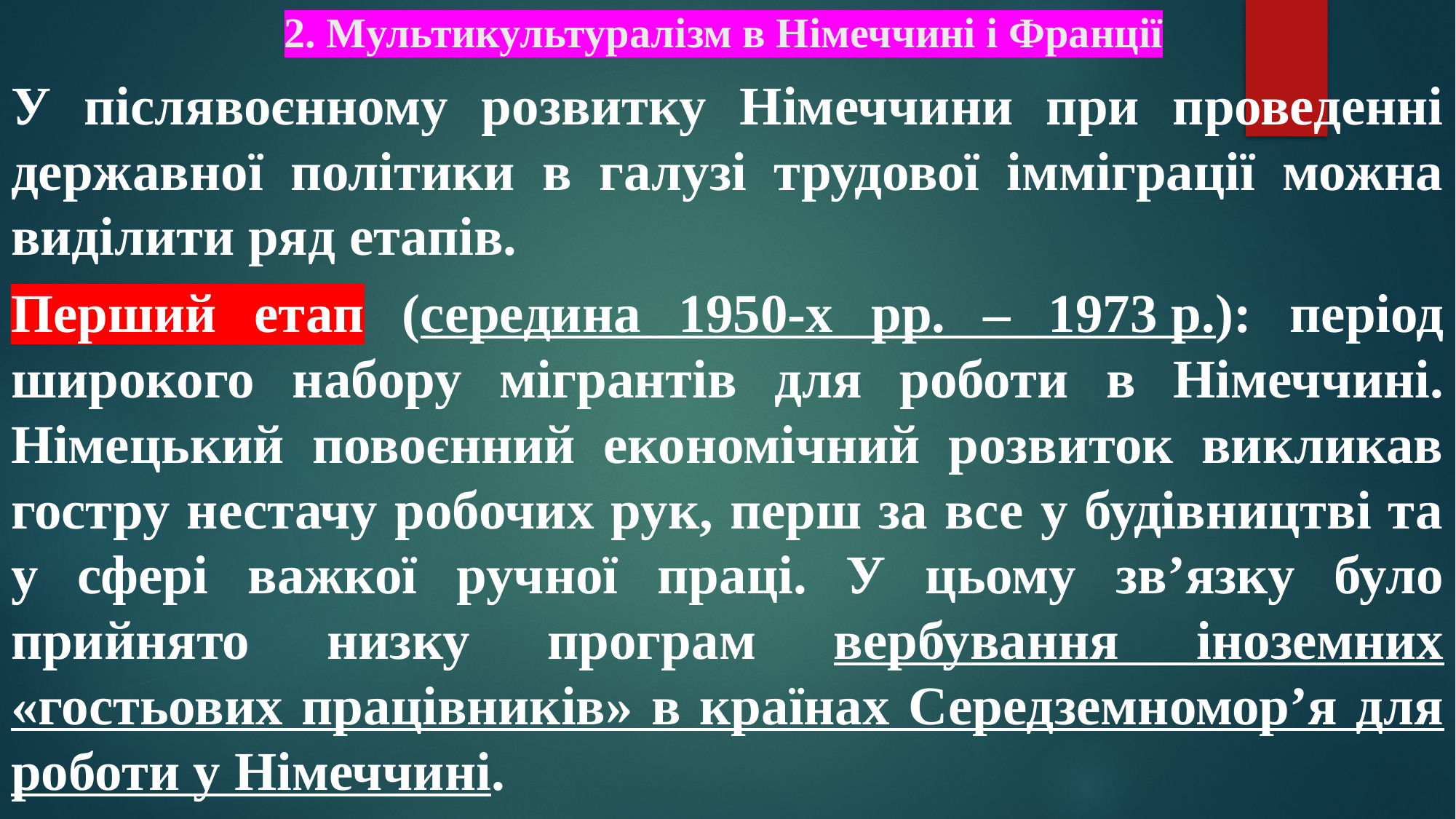

# 2. Мультикультуралізм в Німеччині і Франції
У післявоєнному розвитку Німеччини при проведенні державної політики в галузі трудової імміграції можна виділити ряд етапів.
Перший етап (середина 1950-х рр. – 1973 р.): період широкого набору мігрантів для роботи в Німеччині. Німецький повоєнний економічний розвиток викликав гостру нестачу робочих рук, перш за все у будівництві та у сфері важкої ручної праці. У цьому зв’язку було прийнято низку програм вербування іноземних «гостьових працівників» в країнах Середземномор’я для роботи у Німеччині.